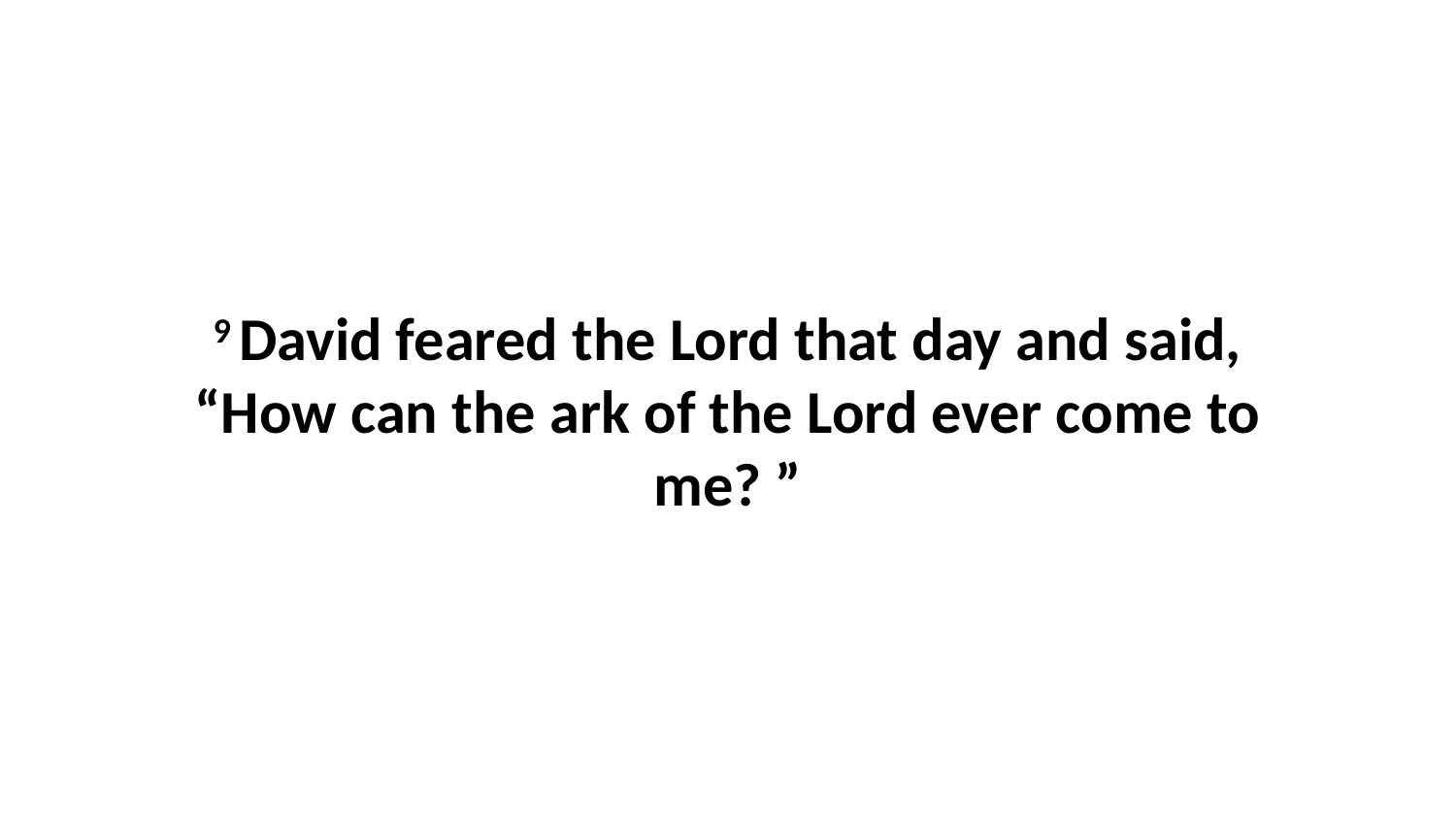

9 David feared the Lord that day and said, “How can the ark of the Lord ever come to me? ”